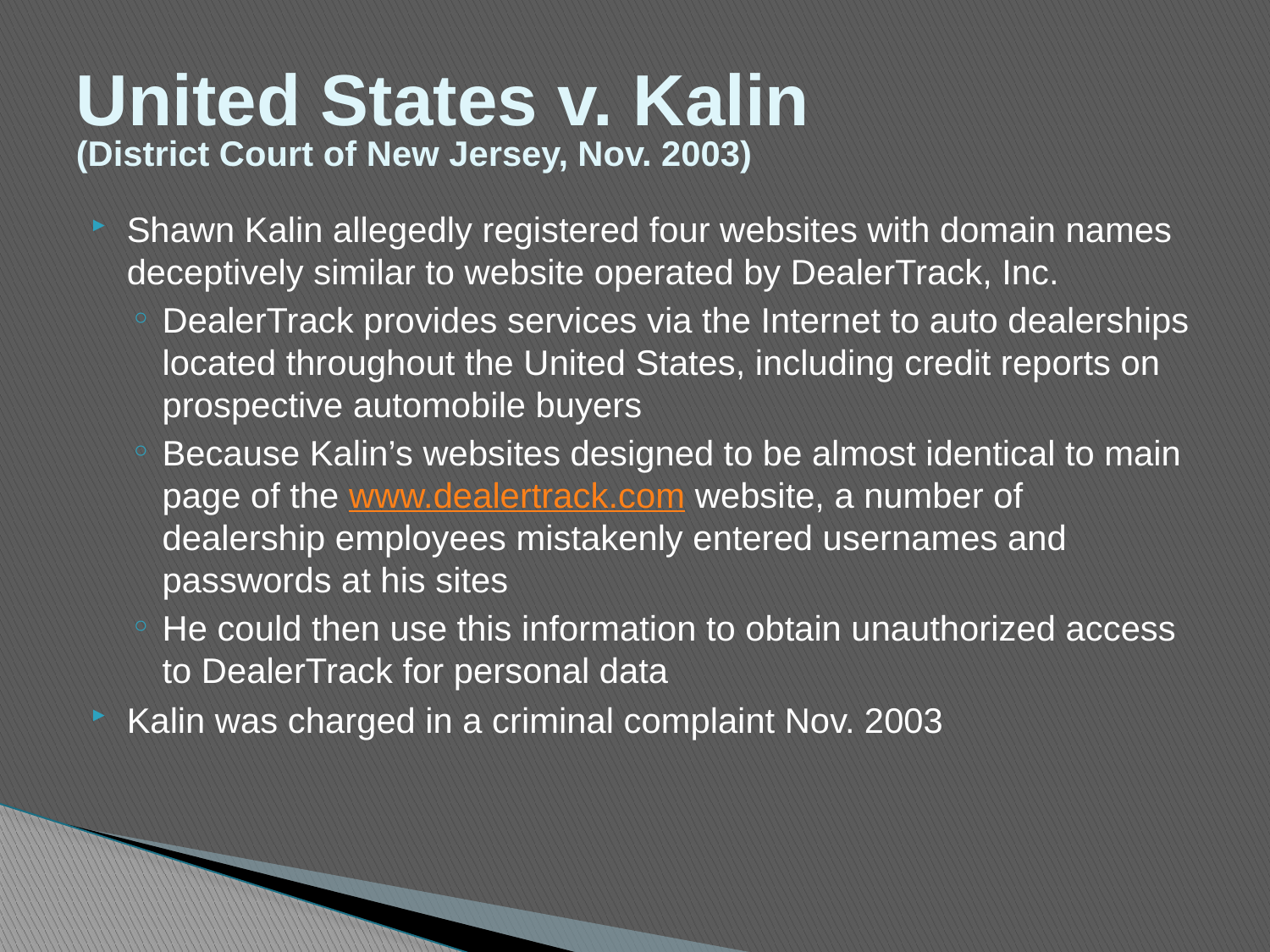

# United States v. Kalin (District Court of New Jersey, Nov. 2003)
Shawn Kalin allegedly registered four websites with domain names deceptively similar to website operated by DealerTrack, Inc.
DealerTrack provides services via the Internet to auto dealerships located throughout the United States, including credit reports on prospective automobile buyers
Because Kalin’s websites designed to be almost identical to main page of the www.dealertrack.com website, a number of dealership employees mistakenly entered usernames and passwords at his sites
He could then use this information to obtain unauthorized access to DealerTrack for personal data
Kalin was charged in a criminal complaint Nov. 2003